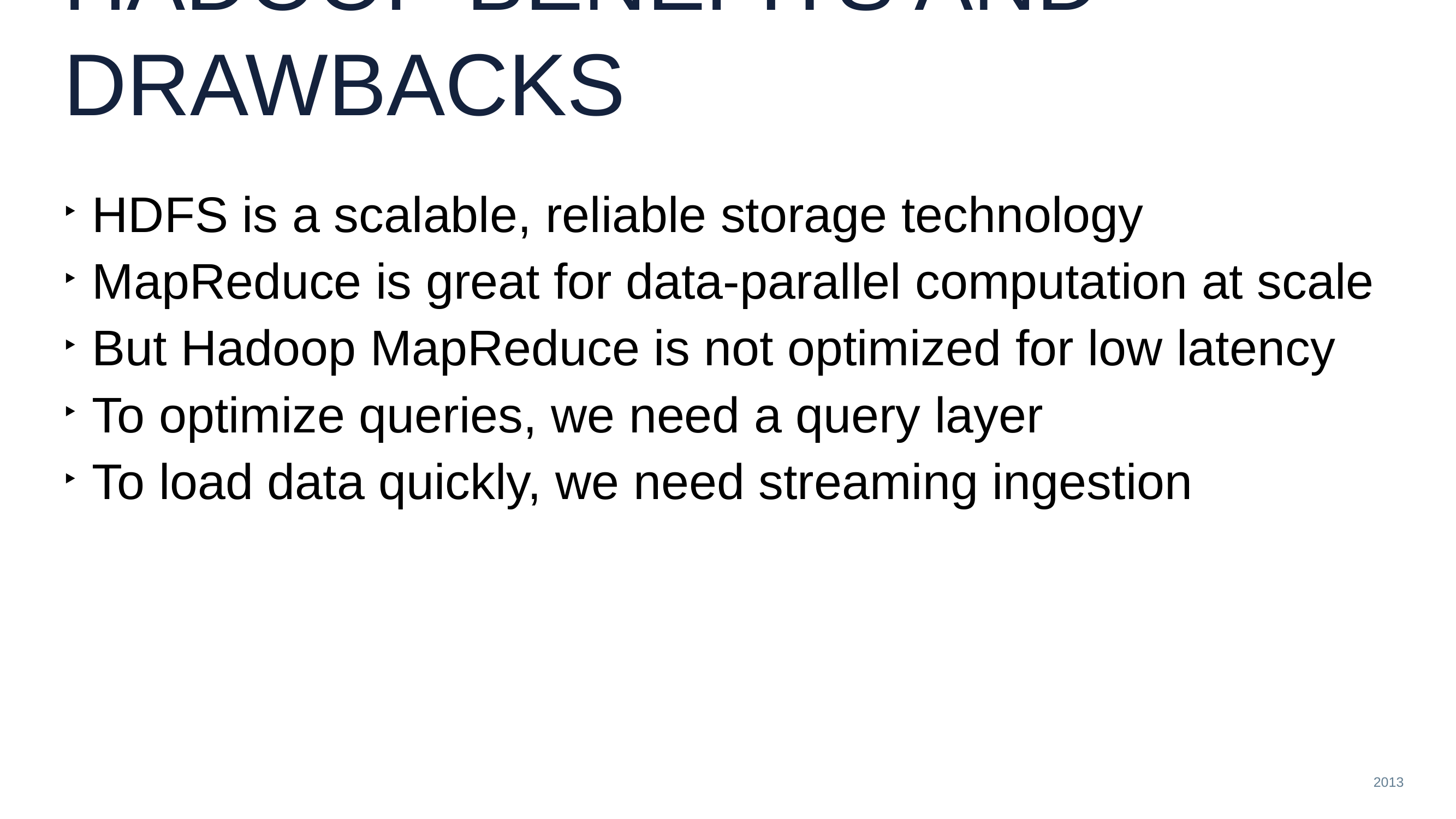

# HADOOP BENEFITS AND DRAWBACKS
HDFS is a scalable, reliable storage technology
MapReduce is great for data-parallel computation at scale
But Hadoop MapReduce is not optimized for low latency
To optimize queries, we need a query layer
To load data quickly, we need streaming ingestion